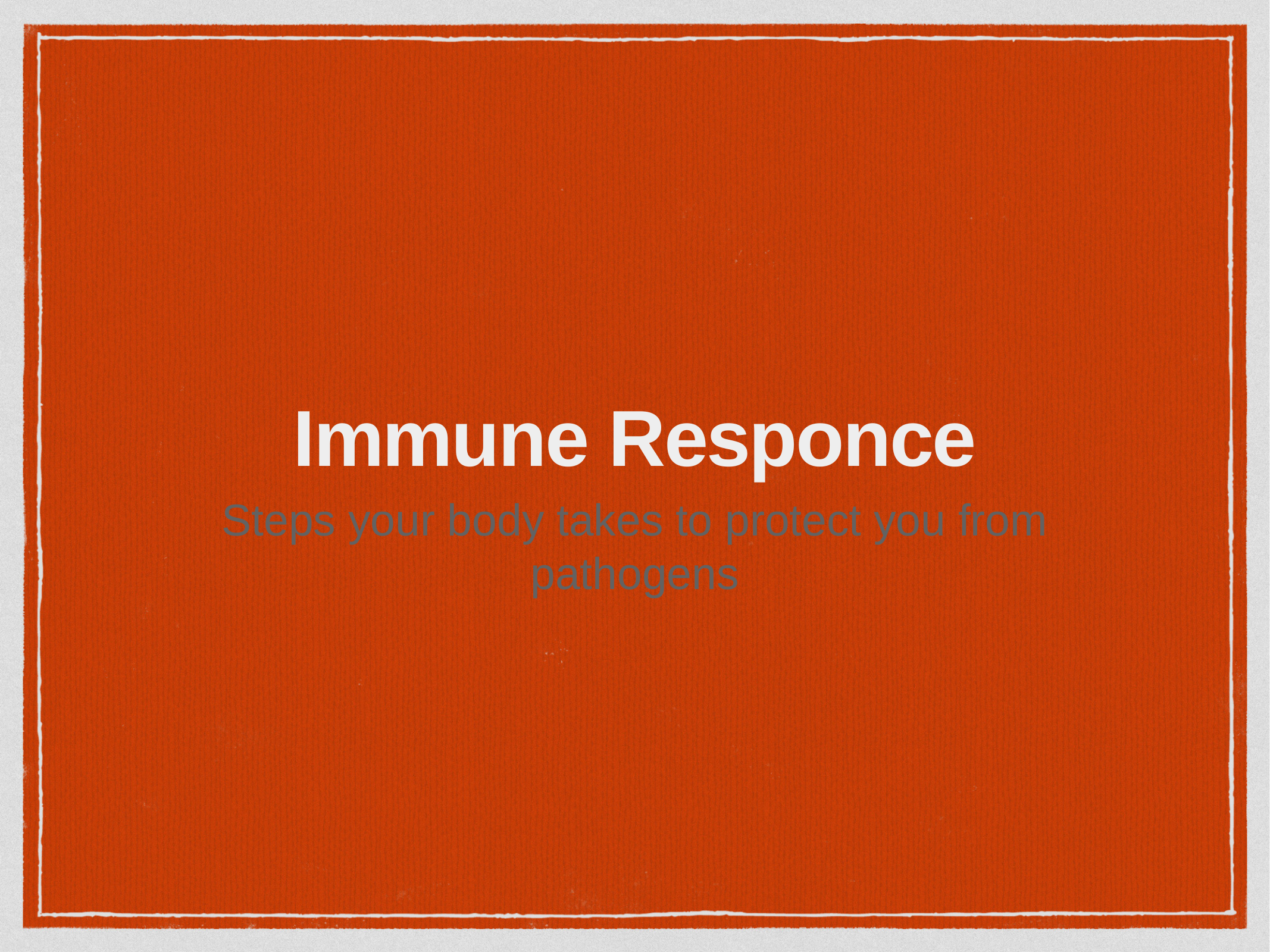

# Immune Responce
Steps your body takes to protect you from pathogens